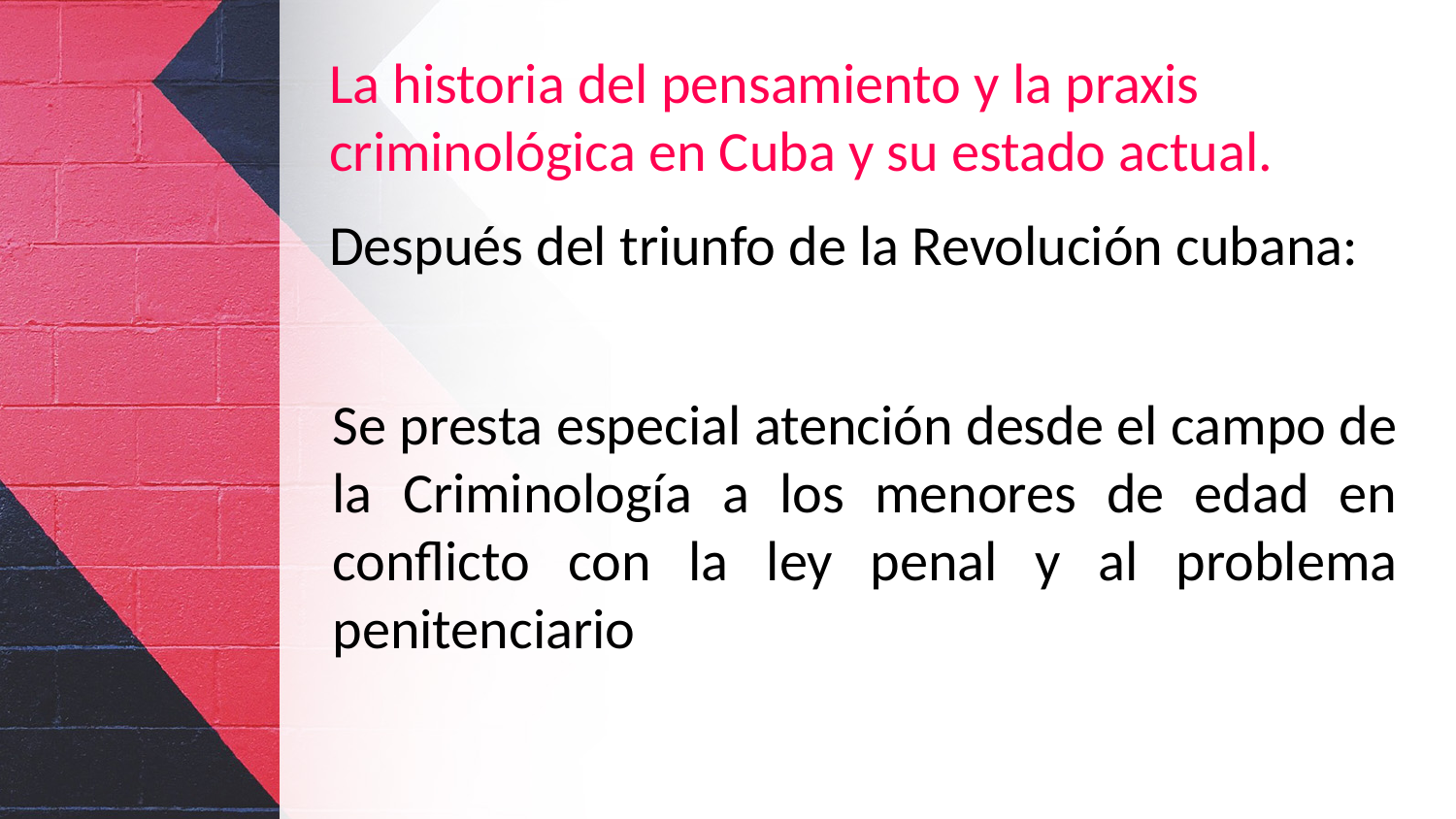

# La historia del pensamiento y la praxis criminológica en Cuba y su estado actual.
Después del triunfo de la Revolución cubana:
Se presta especial atención desde el campo de la Criminología a los menores de edad en conflicto con la ley penal y al problema penitenciario